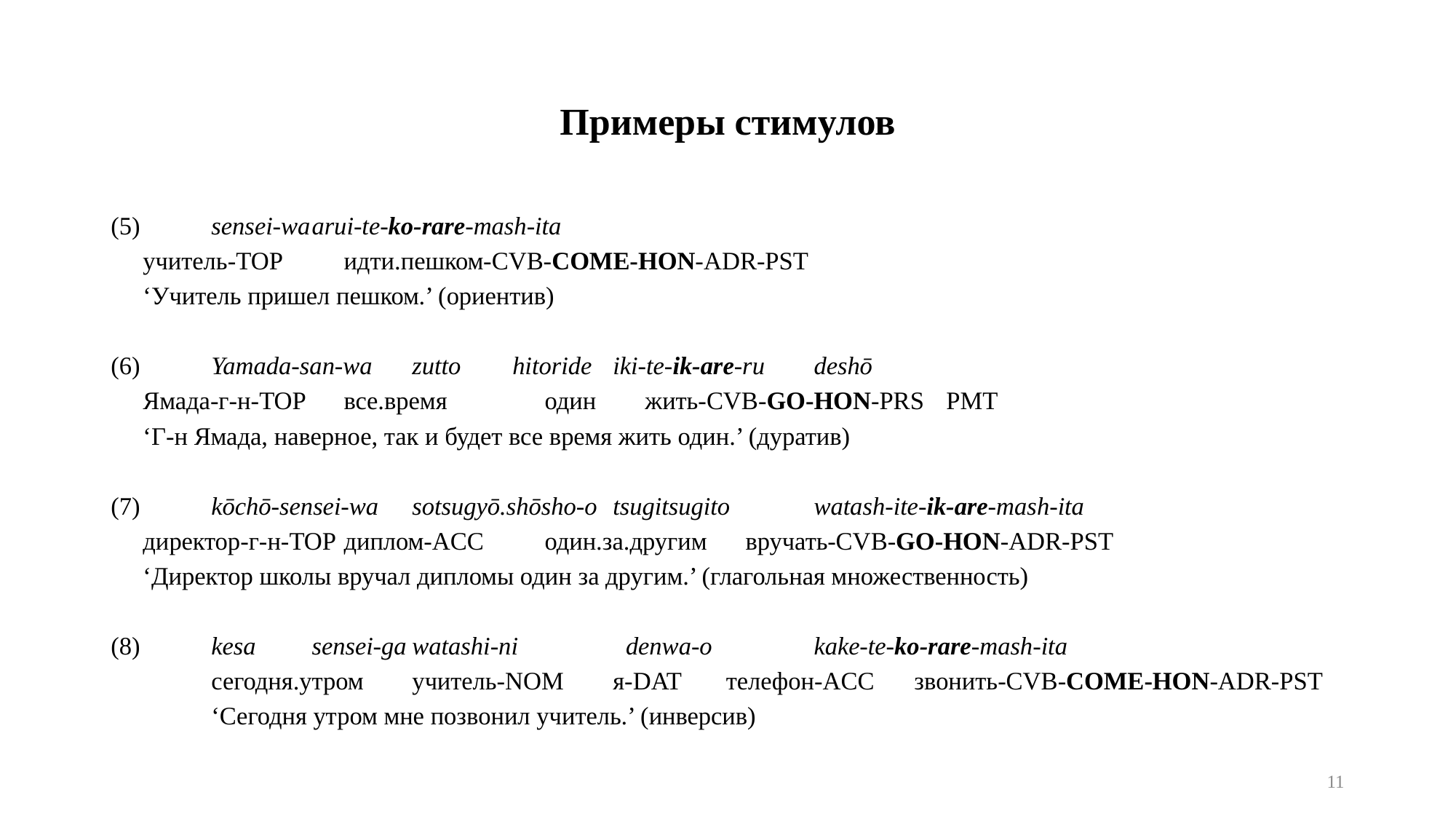

# Примеры стимулов

(5)	sensei-wa		arui-te-ko-rare-mash-ita
	учитель-TOP	идти.пешком-CVB-COME-HON-ADR-PST
	‘Учитель пришел пешком.’ (ориентив)

(6)	Yamada-san-wa	zutto		hitoride	iki-te-ik-are-ru		deshō
	Ямада-г-н-TOP	все.время		один	жить-CVB-GO-HON-PRS	PMT
	‘Г-н Ямада, наверное, так и будет все время жить один.’ (дуратив)

(7)	kōchō-sensei-wa	sotsugyō.shōsho-o	tsugitsugito 	watash-ite-ik-are-mash-ita
	директор-г-н-TOP	диплом-ACC	один.за.другим	вручать-CVB-GO-HON-ADR-PST
	‘Директор школы вручал дипломы один за другим.’ (глагольная множественность)

(8)	kesa		sensei-ga		watashi-ni	  denwa-o 		kake-te-ko-rare-mash-ita
	сегодня.утром	учитель-NOM	я-DAT	  телефон-ACC	звонить-CVB-COME-HON-ADR-PST
	‘Сегодня утром мне позвонил учитель.’ (инверсив)

11